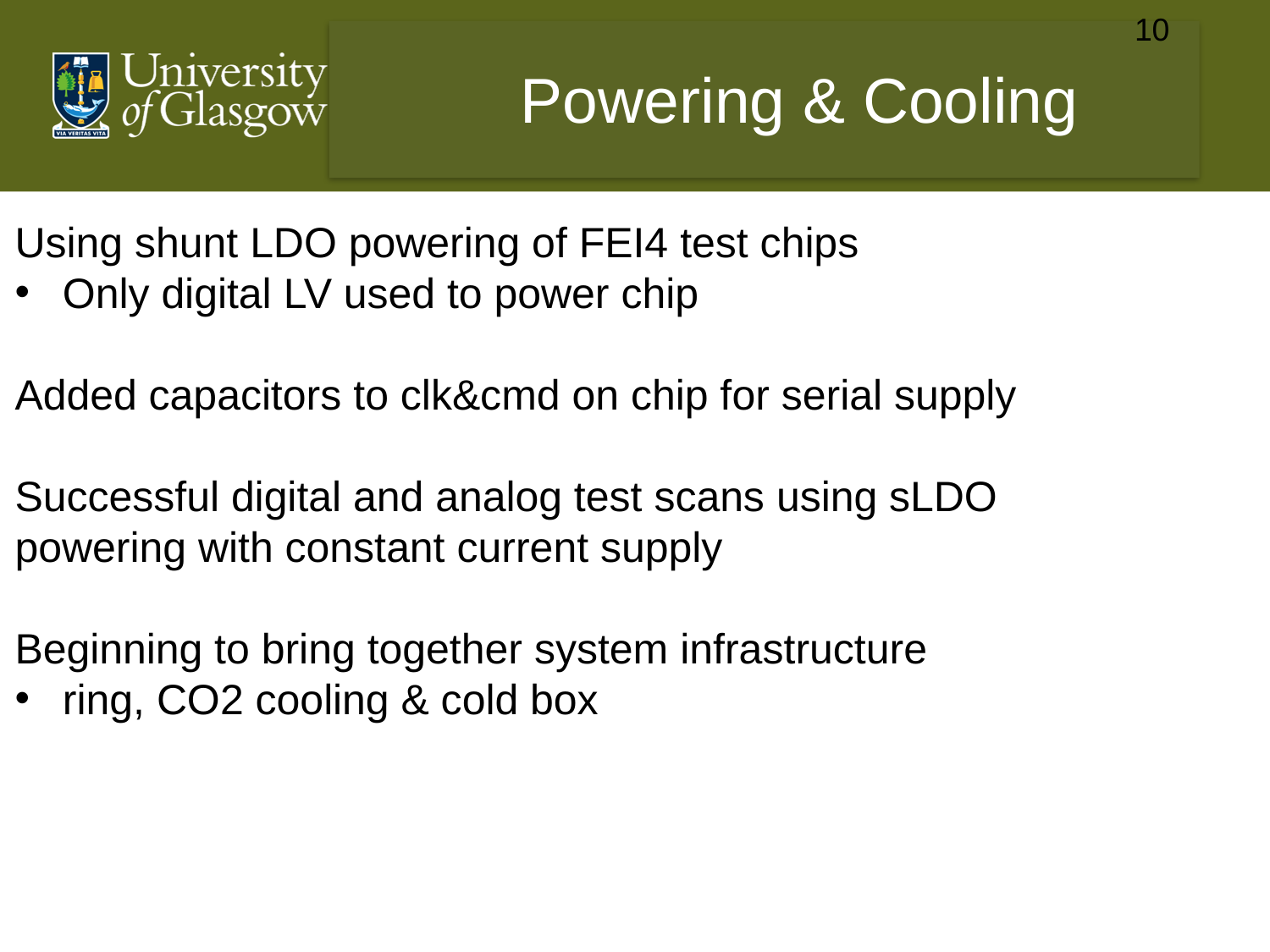

10

Powering & Cooling
Using shunt LDO powering of FEI4 test chips
Only digital LV used to power chip

Added capacitors to clk&cmd on chip for serial supply

Successful digital and analog test scans using sLDO powering with constant current supply

Beginning to bring together system infrastructure
ring, CO2 cooling & cold box